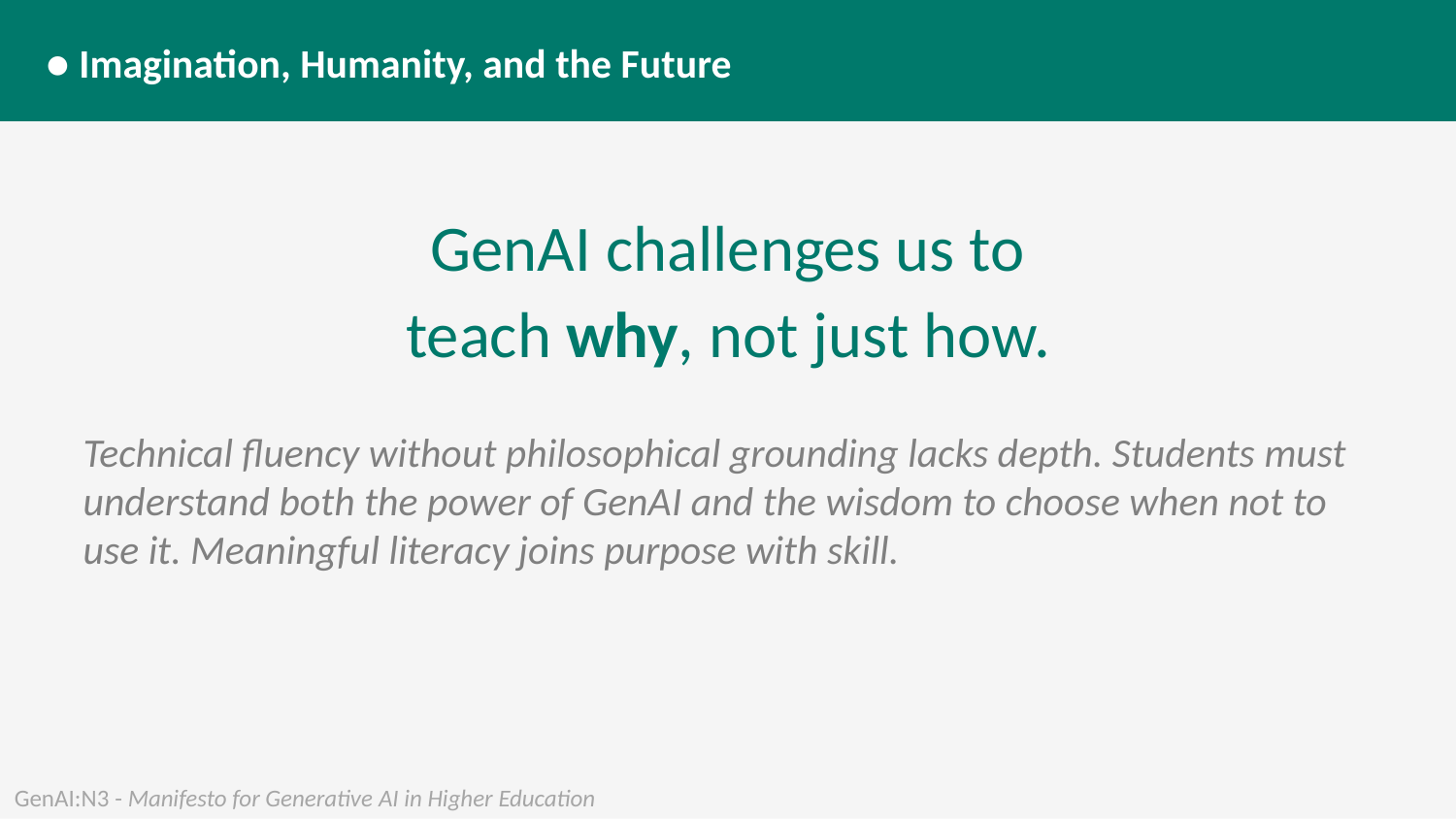

● Imagination, Humanity, and the Future
GenAI challenges us to teach why, not just how.
Technical fluency without philosophical grounding lacks depth. Students must understand both the power of GenAI and the wisdom to choose when not to use it. Meaningful literacy joins purpose with skill.